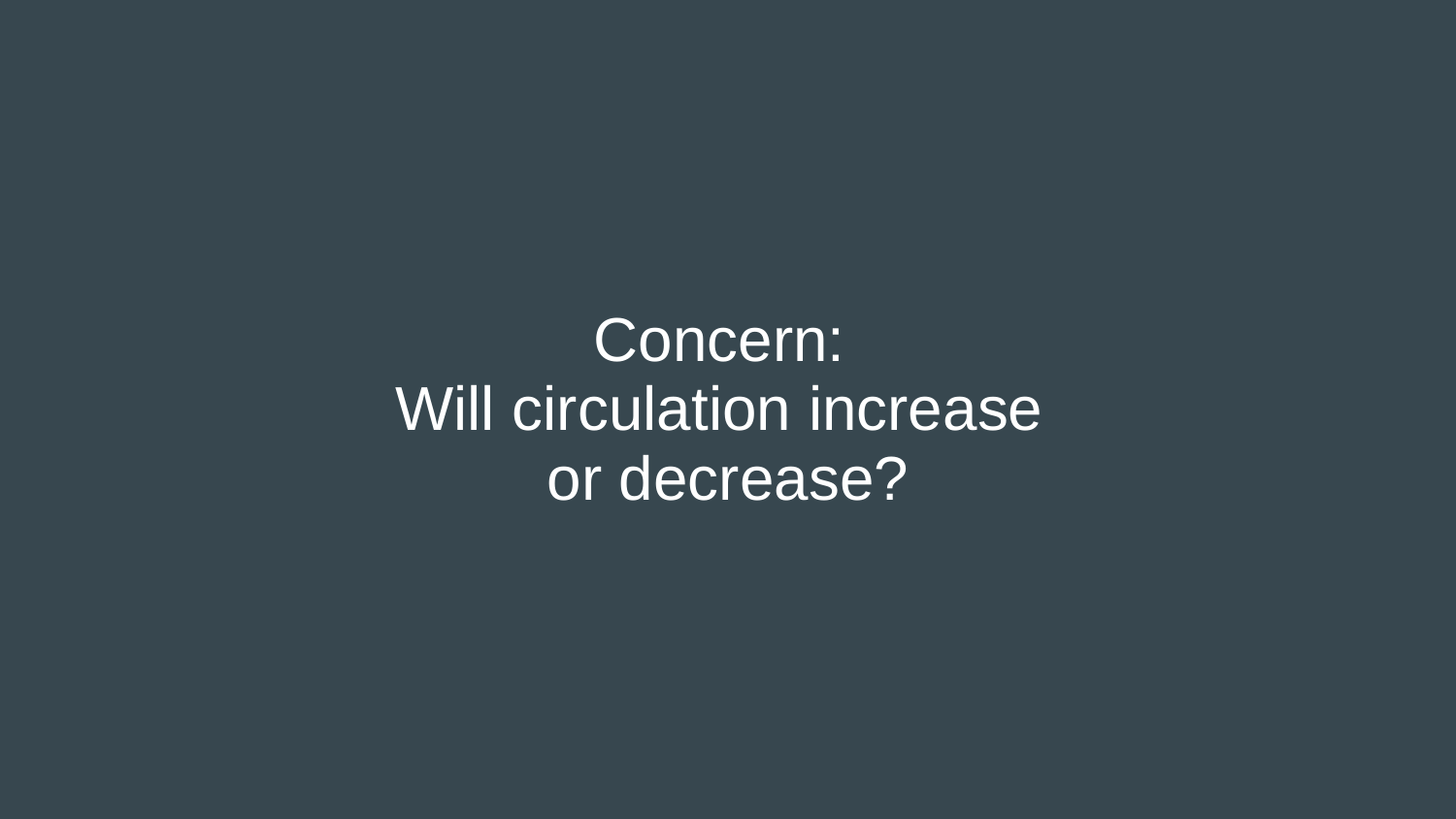

# Concern:
Will circulation increase
or decrease?